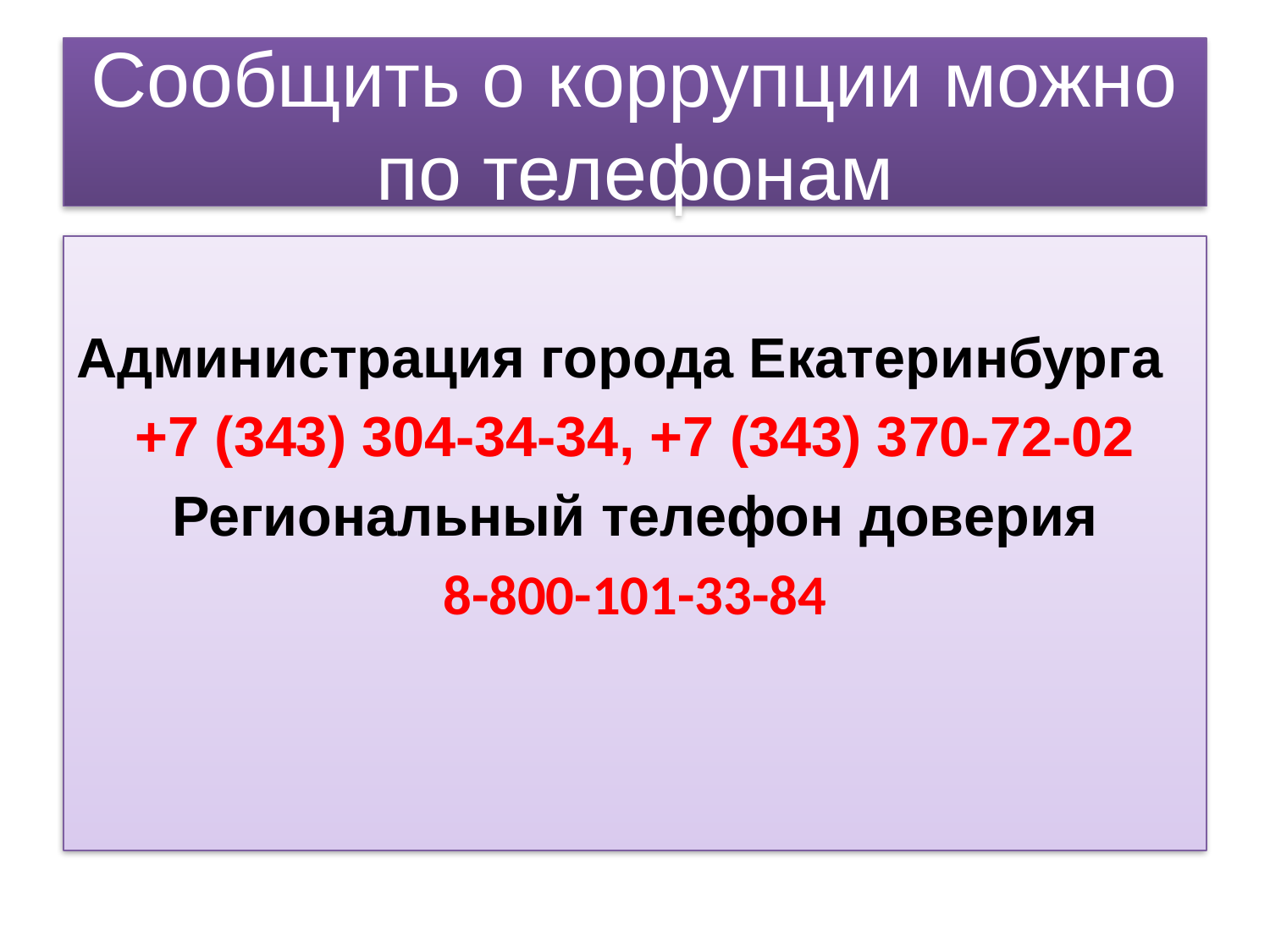

# Сообщить о коррупции можно по телефонам

Администрация города Екатеринбурга
+7 (343) 304-34-34, +7 (343) 370-72-02
Региональный телефон доверия
8-800-101-33-84